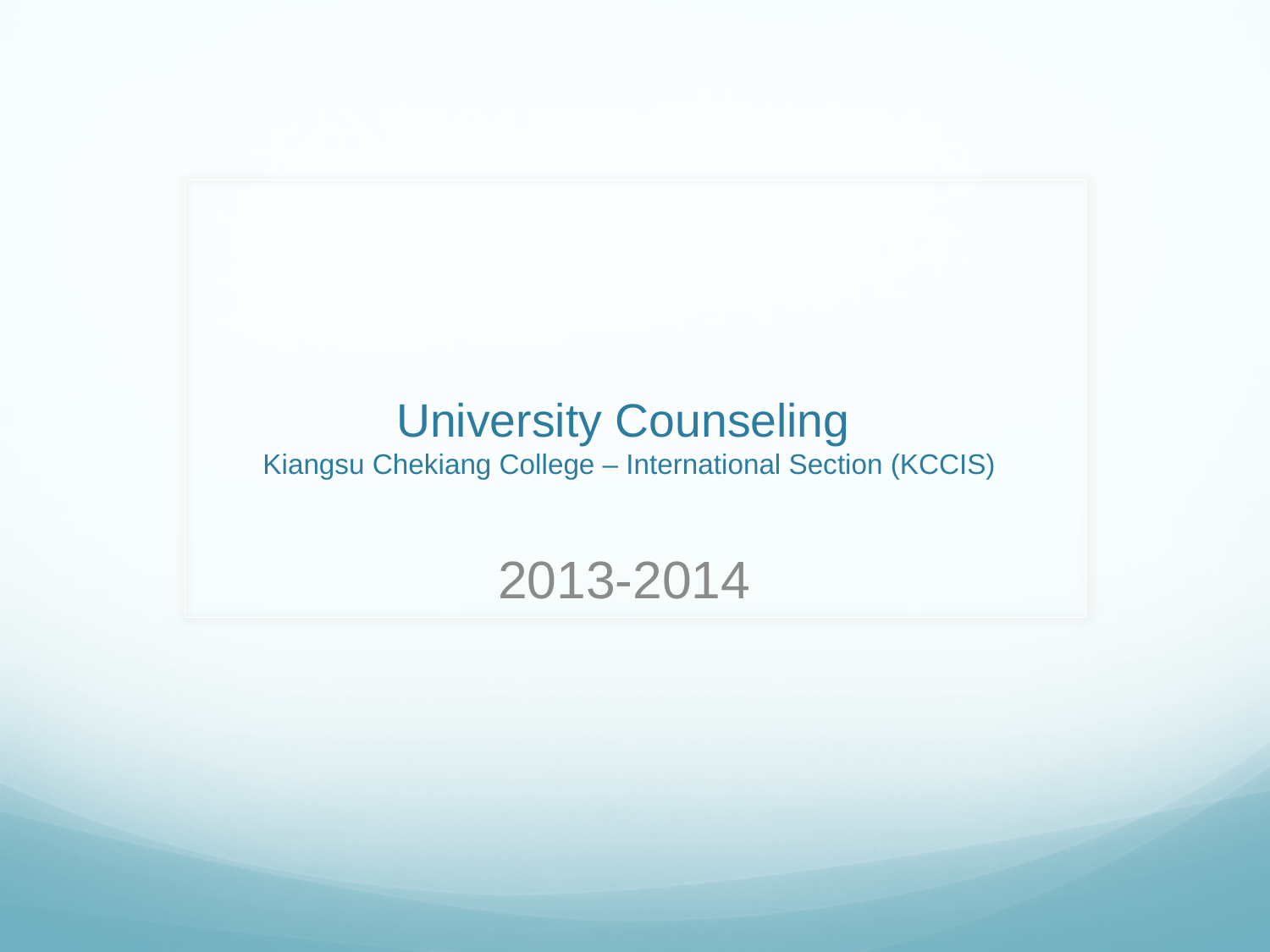

# University Counseling Kiangsu Chekiang College – International Section (KCCIS)
2013-2014